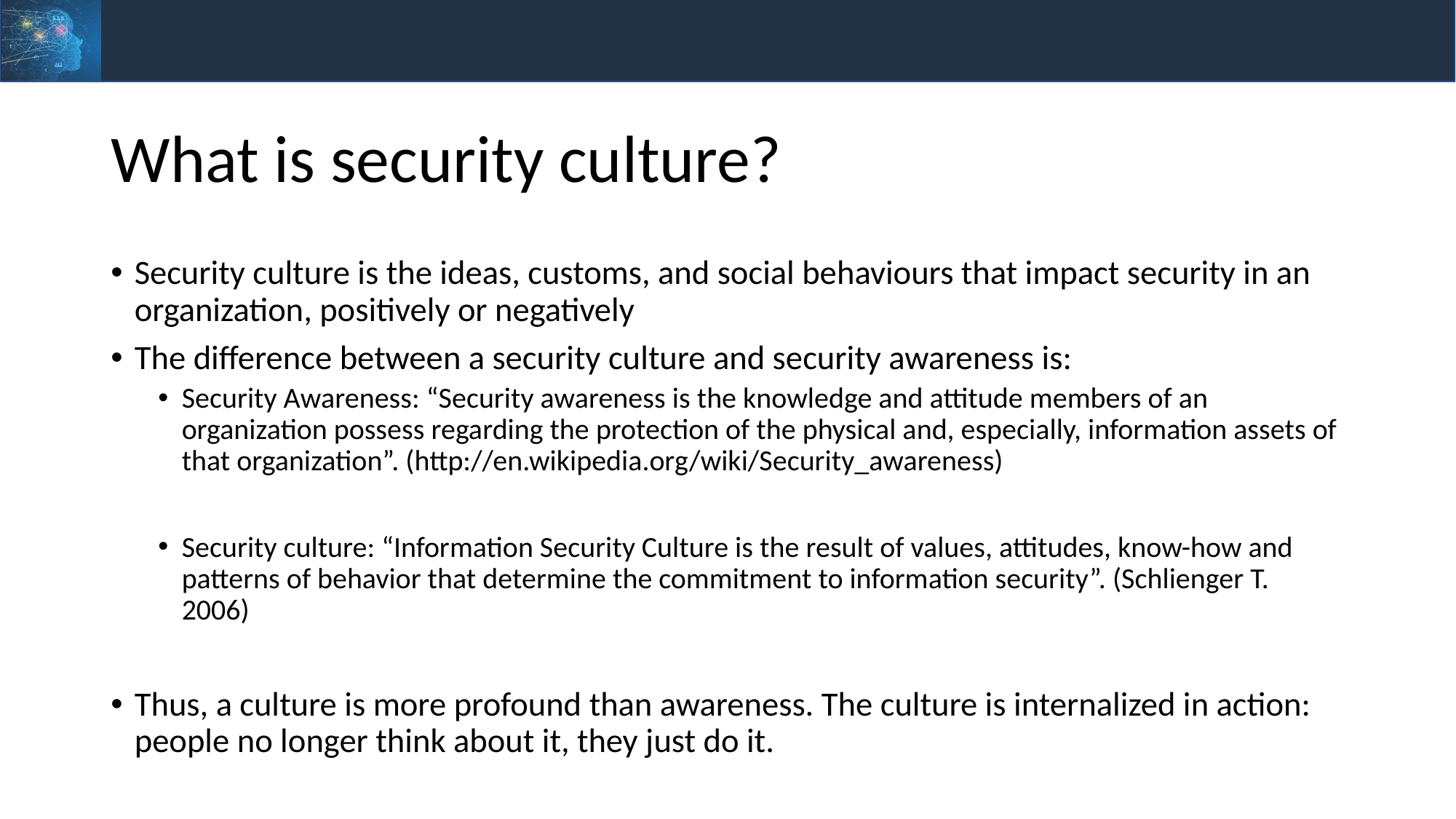

# What is security culture?
Security culture is the ideas, customs, and social behaviours that impact security in an organization, positively or negatively
The difference between a security culture and security awareness is:
Security Awareness: “Security awareness is the knowledge and attitude members of an organization possess regarding the protection of the physical and, especially, information assets of that organization”. (http://en.wikipedia.org/wiki/Security_awareness)

Security culture: “Information Security Culture is the result of values, attitudes, know-how and patterns of behavior that determine the commitment to information security”. (Schlienger T. 2006)

Thus, a culture is more profound than awareness. The culture is internalized in action: people no longer think about it, they just do it.